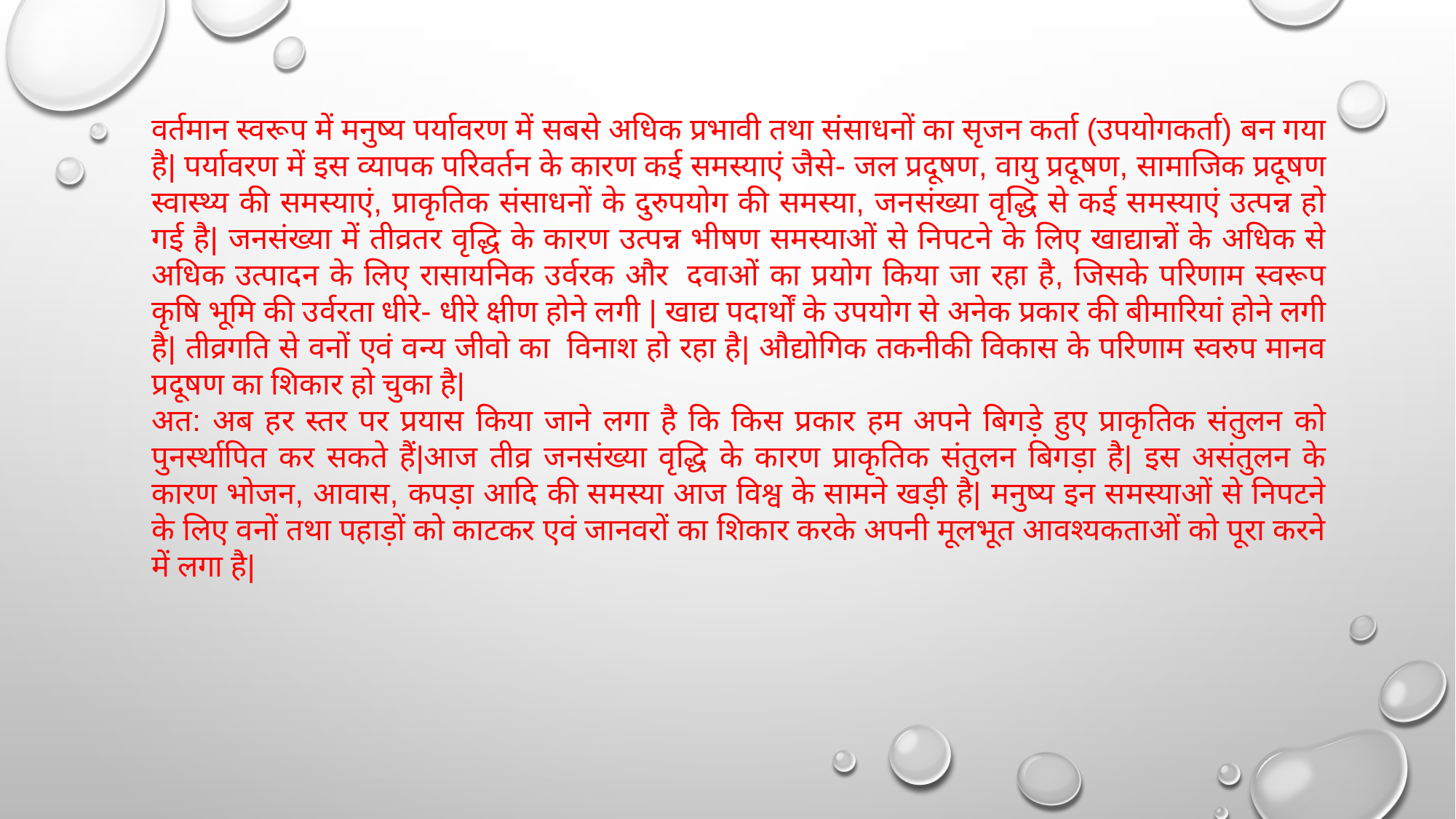

वर्तमान स्वरूप में मनुष्य पर्यावरण में सबसे अधिक प्रभावी तथा संसाधनों का सृजन कर्ता (उपयोगकर्ता) बन गया है| पर्यावरण में इस व्यापक परिवर्तन के कारण कई समस्याएं जैसे- जल प्रदूषण, वायु प्रदूषण, सामाजिक प्रदूषण स्वास्थ्य की समस्याएं, प्राकृतिक संसाधनों के दुरुपयोग की समस्या, जनसंख्या वृद्धि से कई समस्याएं उत्पन्न हो गई है| जनसंख्या में तीव्रतर वृद्धि के कारण उत्पन्न भीषण समस्याओं से निपटने के लिए खाद्यान्नों के अधिक से अधिक उत्पादन के लिए रासायनिक उर्वरक और  दवाओं का प्रयोग किया जा रहा है, जिसके परिणाम स्वरूप कृषि भूमि की उर्वरता धीरे- धीरे क्षीण होने लगी | खाद्य पदार्थों के उपयोग से अनेक प्रकार की बीमारियां होने लगी है| तीव्रगति से वनों एवं वन्य जीवो का  विनाश हो रहा है| औद्योगिक तकनीकी विकास के परिणाम स्वरुप मानव प्रदूषण का शिकार हो चुका है|
अत: अब हर स्तर पर प्रयास किया जाने लगा है कि किस प्रकार हम अपने बिगड़े हुए प्राकृतिक संतुलन को पुनर्स्थापित कर सकते हैं|आज तीव्र जनसंख्या वृद्धि के कारण प्राकृतिक संतुलन बिगड़ा है| इस असंतुलन के कारण भोजन, आवास, कपड़ा आदि की समस्या आज विश्व के सामने खड़ी है| मनुष्य इन समस्याओं से निपटने के लिए वनों तथा पहाड़ों को काटकर एवं जानवरों का शिकार करके अपनी मूलभूत आवश्यकताओं को पूरा करने में लगा है|